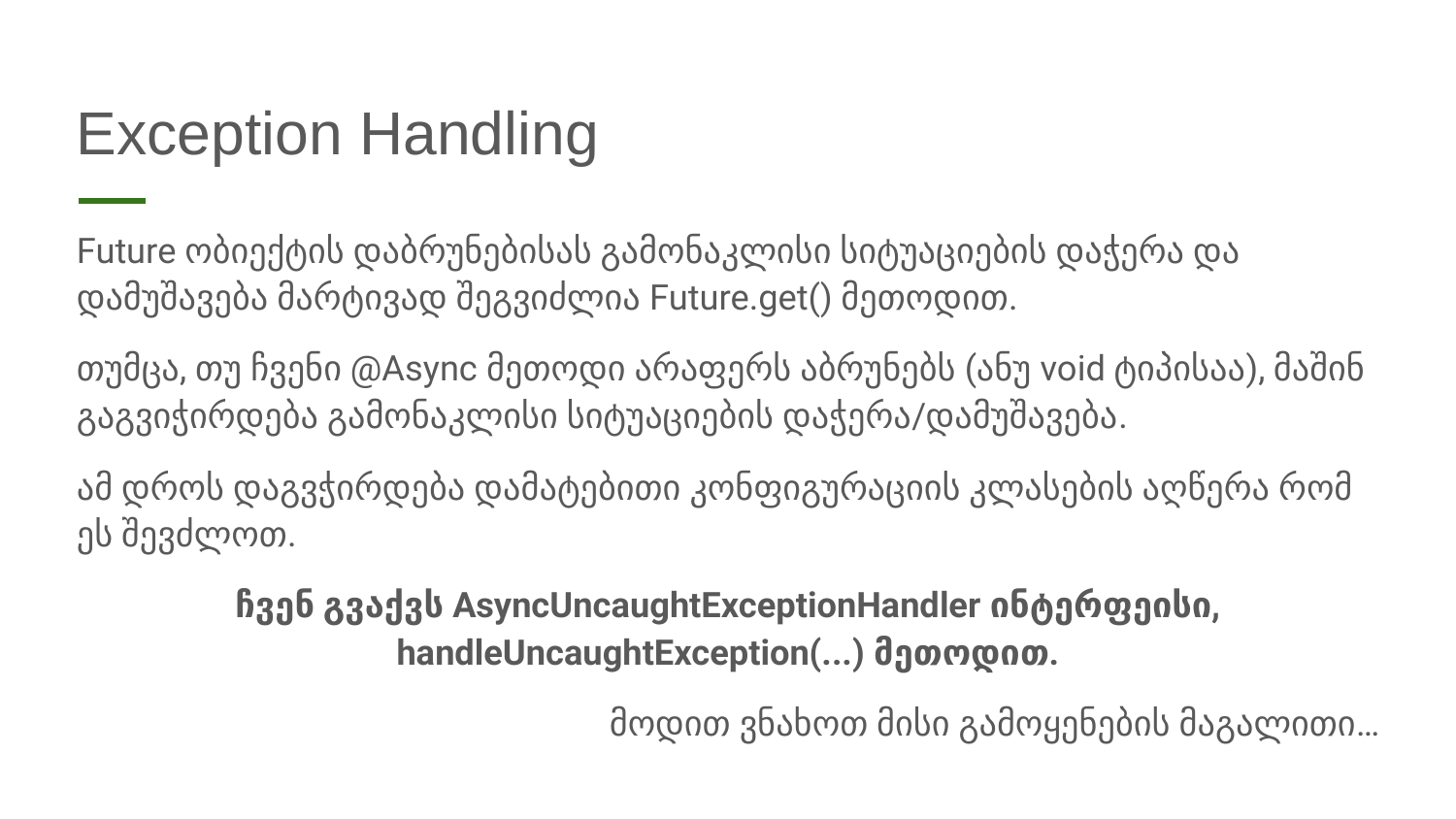

# Exception Handling
Future ობიექტის დაბრუნებისას გამონაკლისი სიტუაციების დაჭერა და დამუშავება მარტივად შეგვიძლია Future.get() მეთოდით.
თუმცა, თუ ჩვენი @Async მეთოდი არაფერს აბრუნებს (ანუ void ტიპისაა), მაშინ გაგვიჭირდება გამონაკლისი სიტუაციების დაჭერა/დამუშავება.
ამ დროს დაგვჭირდება დამატებითი კონფიგურაციის კლასების აღწერა რომ ეს შევძლოთ.
ჩვენ გვაქვს AsyncUncaughtExceptionHandler ინტერფეისი, handleUncaughtException(...) მეთოდით.
მოდით ვნახოთ მისი გამოყენების მაგალითი…